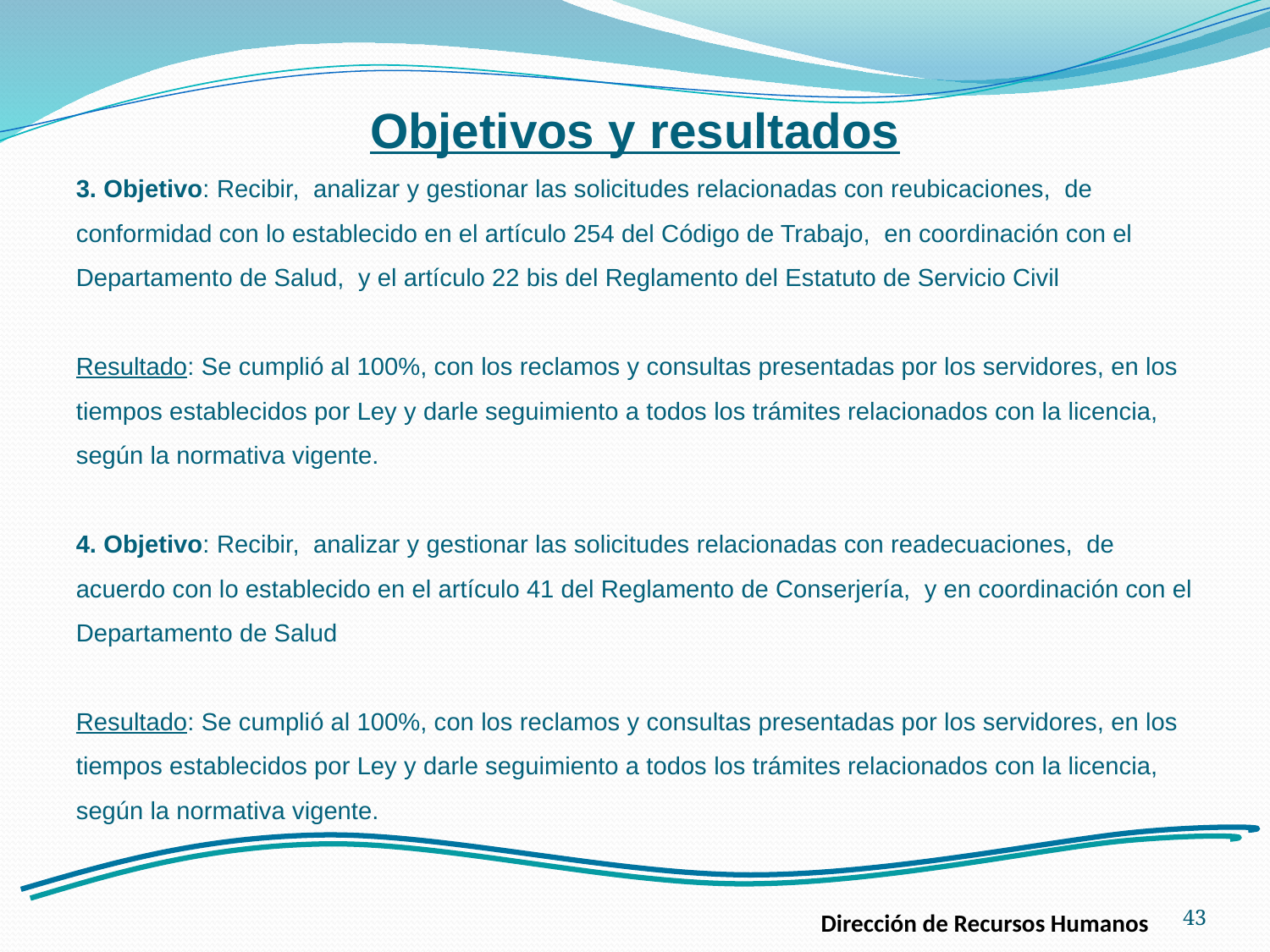

Objetivos y resultados
3. Objetivo: Recibir,  analizar y gestionar las solicitudes relacionadas con reubicaciones,  de conformidad con lo establecido en el artículo 254 del Código de Trabajo,  en coordinación con el Departamento de Salud,  y el artículo 22 bis del Reglamento del Estatuto de Servicio Civil

Resultado: Se cumplió al 100%, con los reclamos y consultas presentadas por los servidores, en los tiempos establecidos por Ley y darle seguimiento a todos los trámites relacionados con la licencia, según la normativa vigente.

4. Objetivo: Recibir,  analizar y gestionar las solicitudes relacionadas con readecuaciones,  de acuerdo con lo establecido en el artículo 41 del Reglamento de Conserjería,  y en coordinación con el Departamento de Salud

Resultado: Se cumplió al 100%, con los reclamos y consultas presentadas por los servidores, en los tiempos establecidos por Ley y darle seguimiento a todos los trámites relacionados con la licencia, según la normativa vigente.

43
Dirección de Recursos Humanos